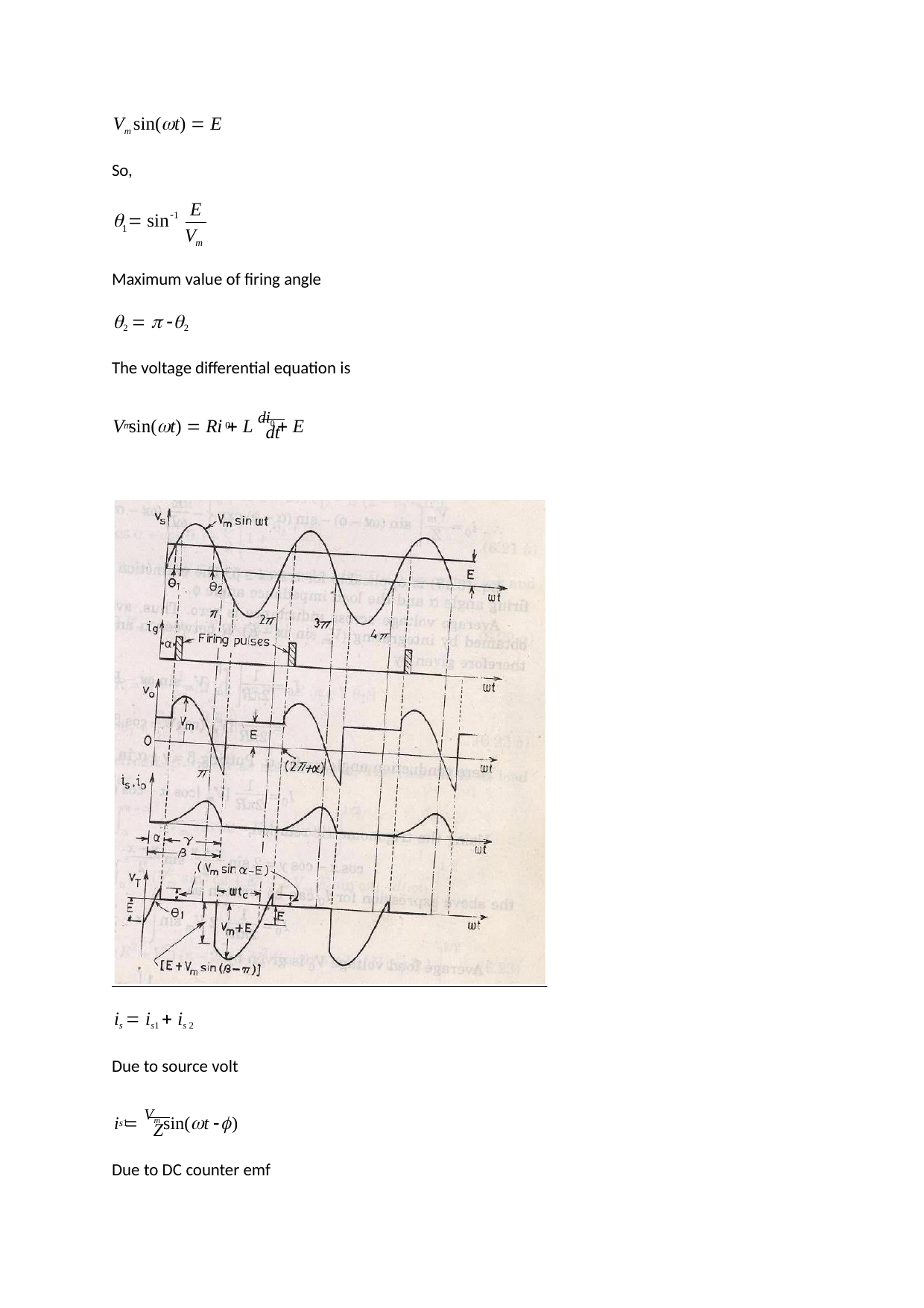

Vm sin(ωt) = E
So,
E
θ = sin
−1
1
V

m
Maximum value of firing angle

θ2 = π −θ2
The voltage differential equation is
V sin(ωt) = Ri + L di0 + E
m	0
dt

is = is1 + is 2

Due to source volt
i = Vm sin(ωt −φ)
s1
Z

Due to DC counter emf